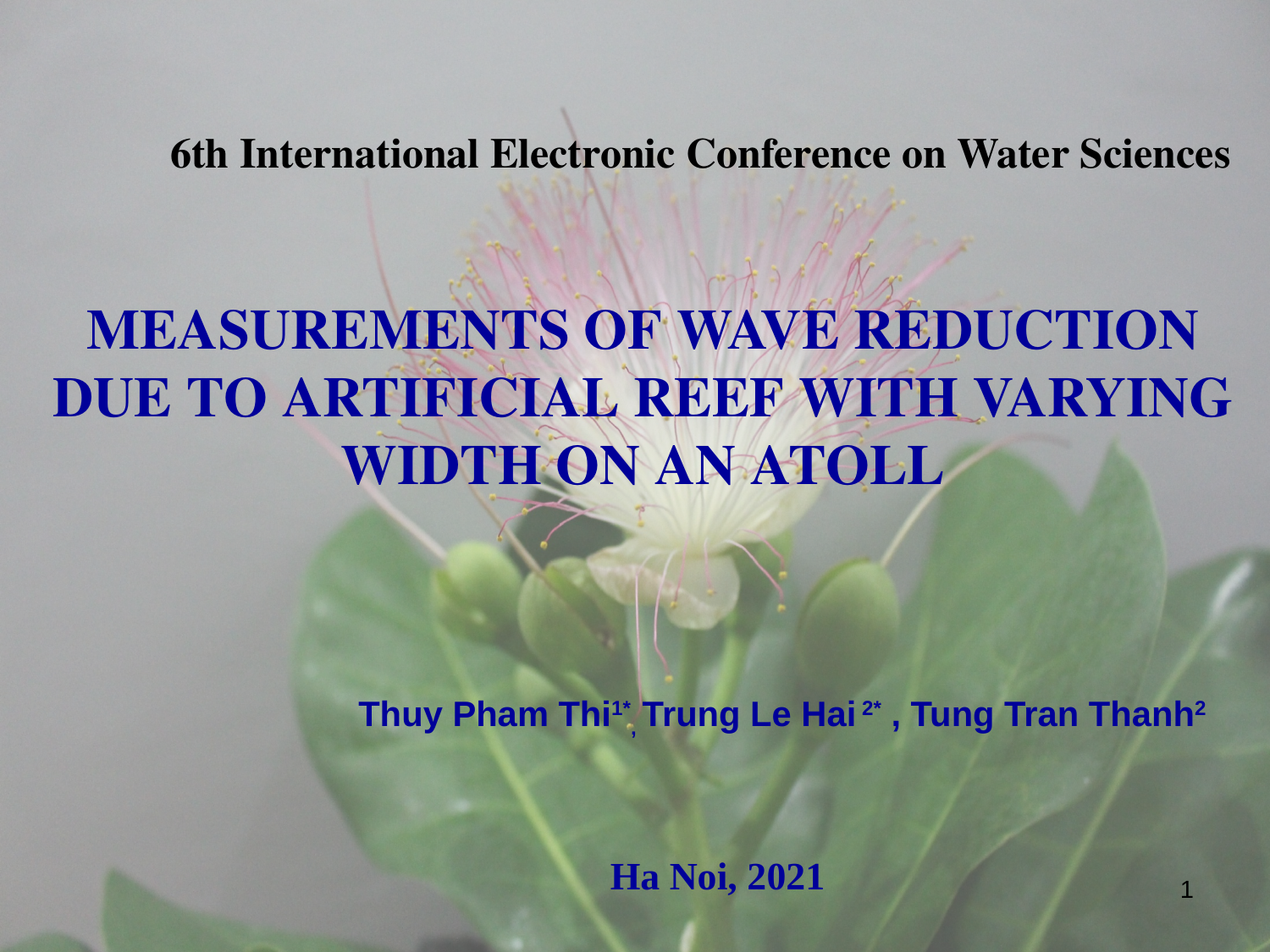

6th International Electronic Conference on Water Sciences
MEASUREMENTS OF WAVE REDUCTION DUE TO ARTIFICIAL REEF WITH VARYING WIDTH ON AN ATOLL
	Thuy Pham Thi1*, Trung Le Hai 2* , Tung Tran Thanh2
Ha Noi, 2021
1